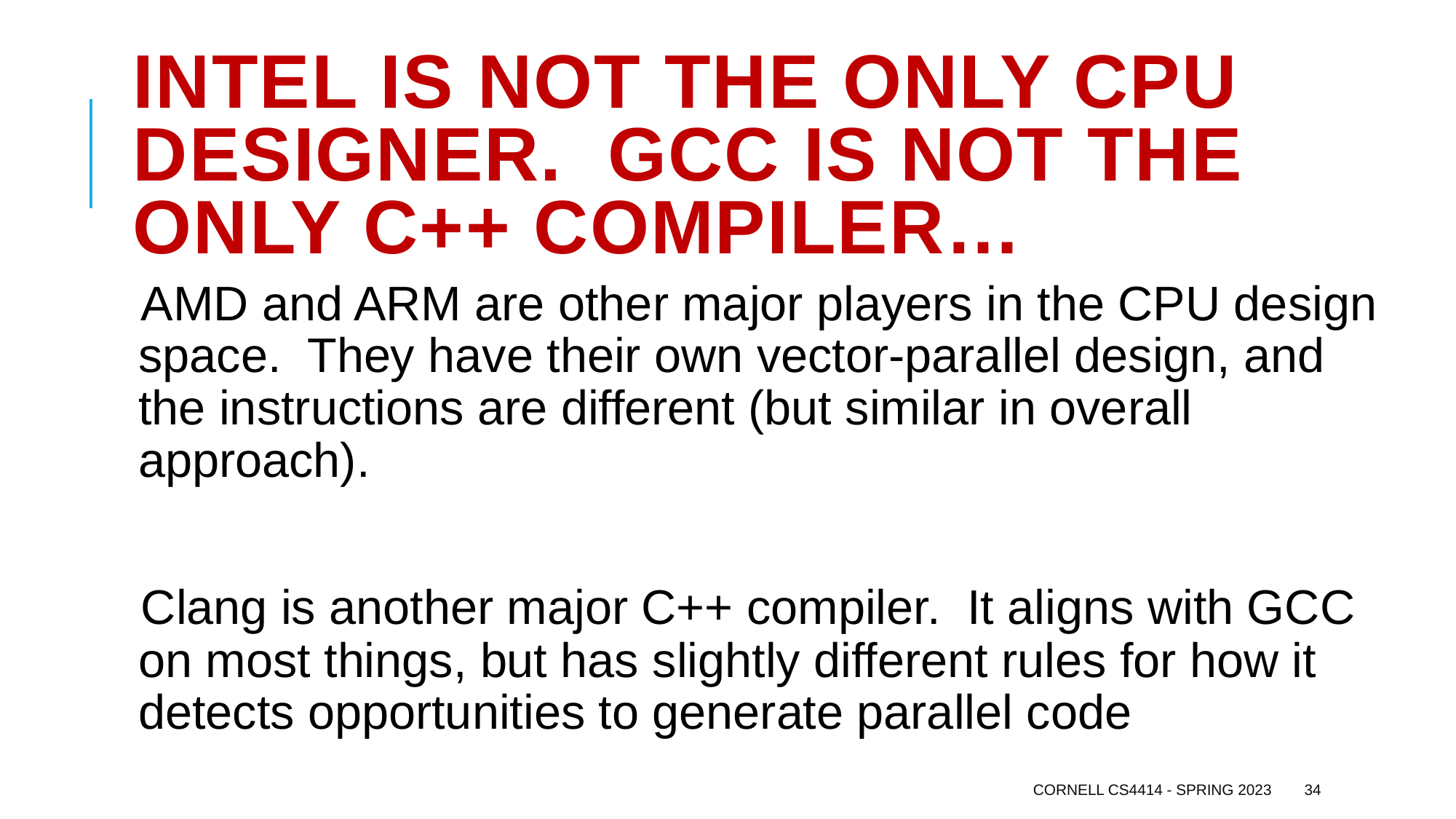

# Intel is not the only CPU designer.  GCC is not the only C++ compiler…
AMD and ARM are other major players in the CPU design space.  They have their own vector-parallel design, and the instructions are different (but similar in overall approach).

Clang is another major C++ compiler.  It aligns with GCC on most things, but has slightly different rules for how it detects opportunities to generate parallel code
Cornell CS4414 - Spring 2023
34